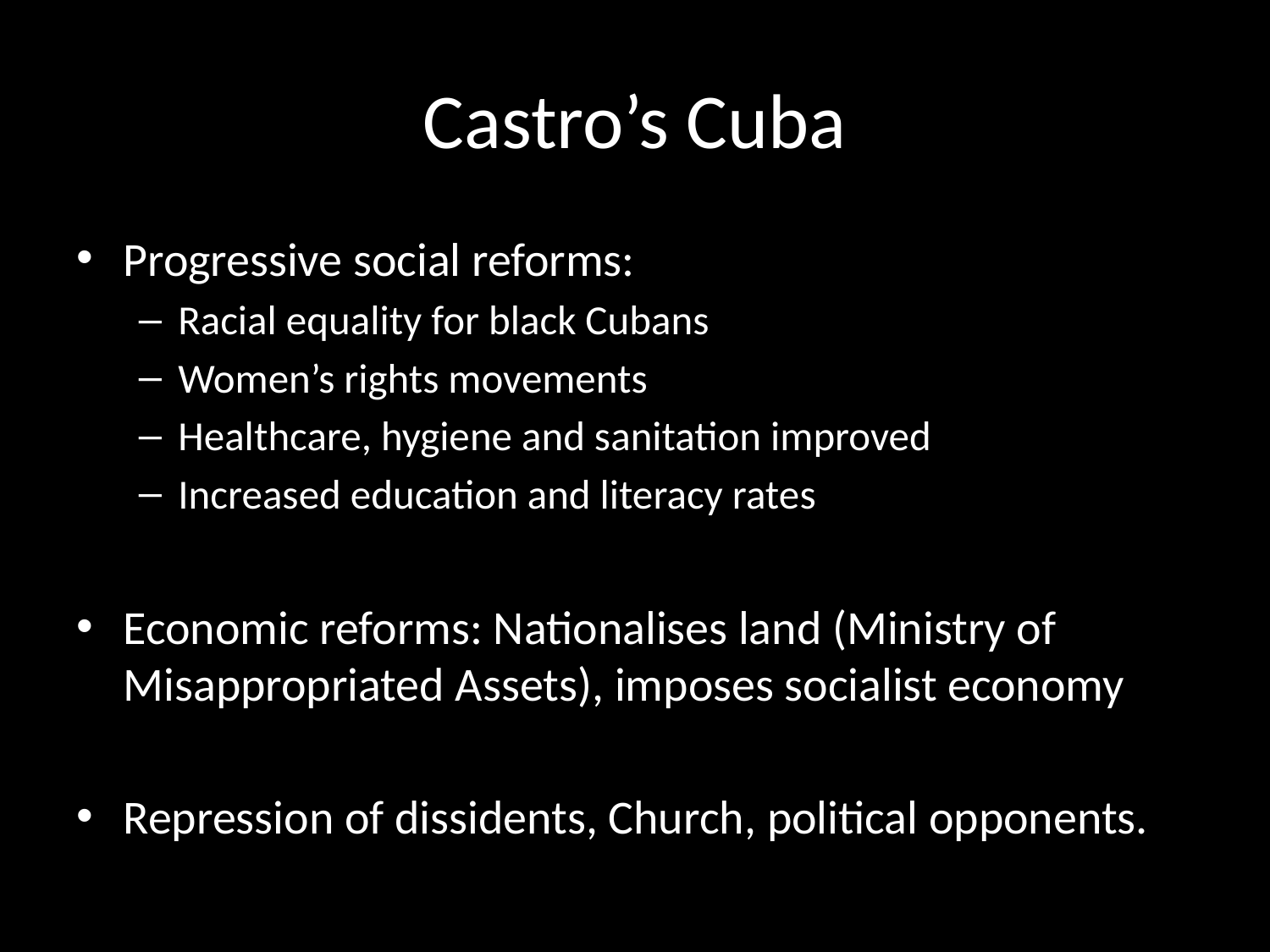

# Castro’s Cuba
Progressive social reforms:
Racial equality for black Cubans
Women’s rights movements
Healthcare, hygiene and sanitation improved
Increased education and literacy rates

Economic reforms: Nationalises land (Ministry of Misappropriated Assets), imposes socialist economy

Repression of dissidents, Church, political opponents.